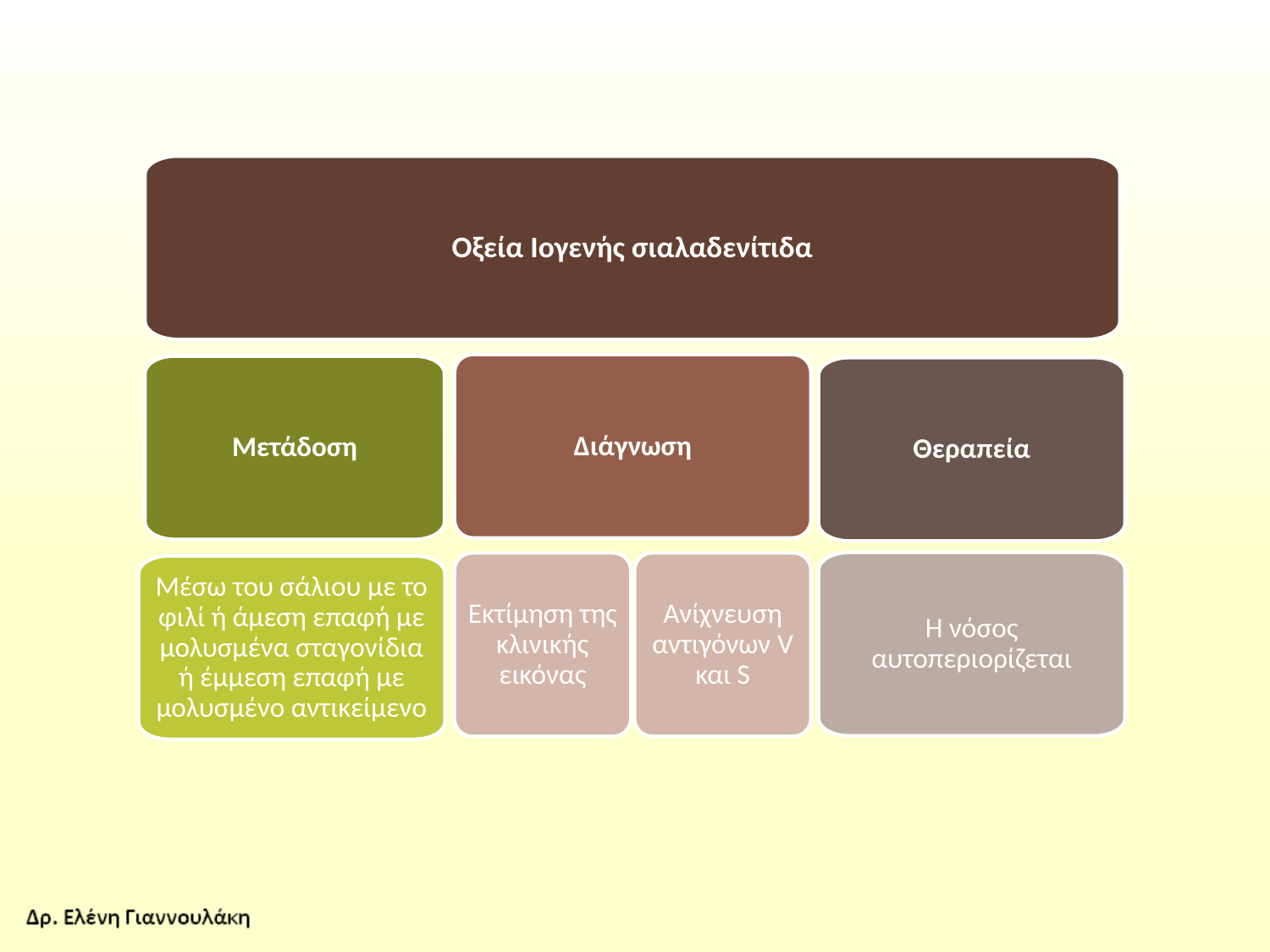

Οξεία Ιογενής σιαλαδενίτιδα
Διάγνωση
Μετάδοση
Θεραπεία
Η νόσος αυτοπεριορίζεται
Εκτίμηση της κλινικής εικόνας
Ανίχνευση αντιγόνων V και S
Μέσω του σάλιου με το φιλί ή άμεση επαφή με μολυσμένα σταγονίδια ή έμμεση επαφή με μολυσμένο αντικείμενο